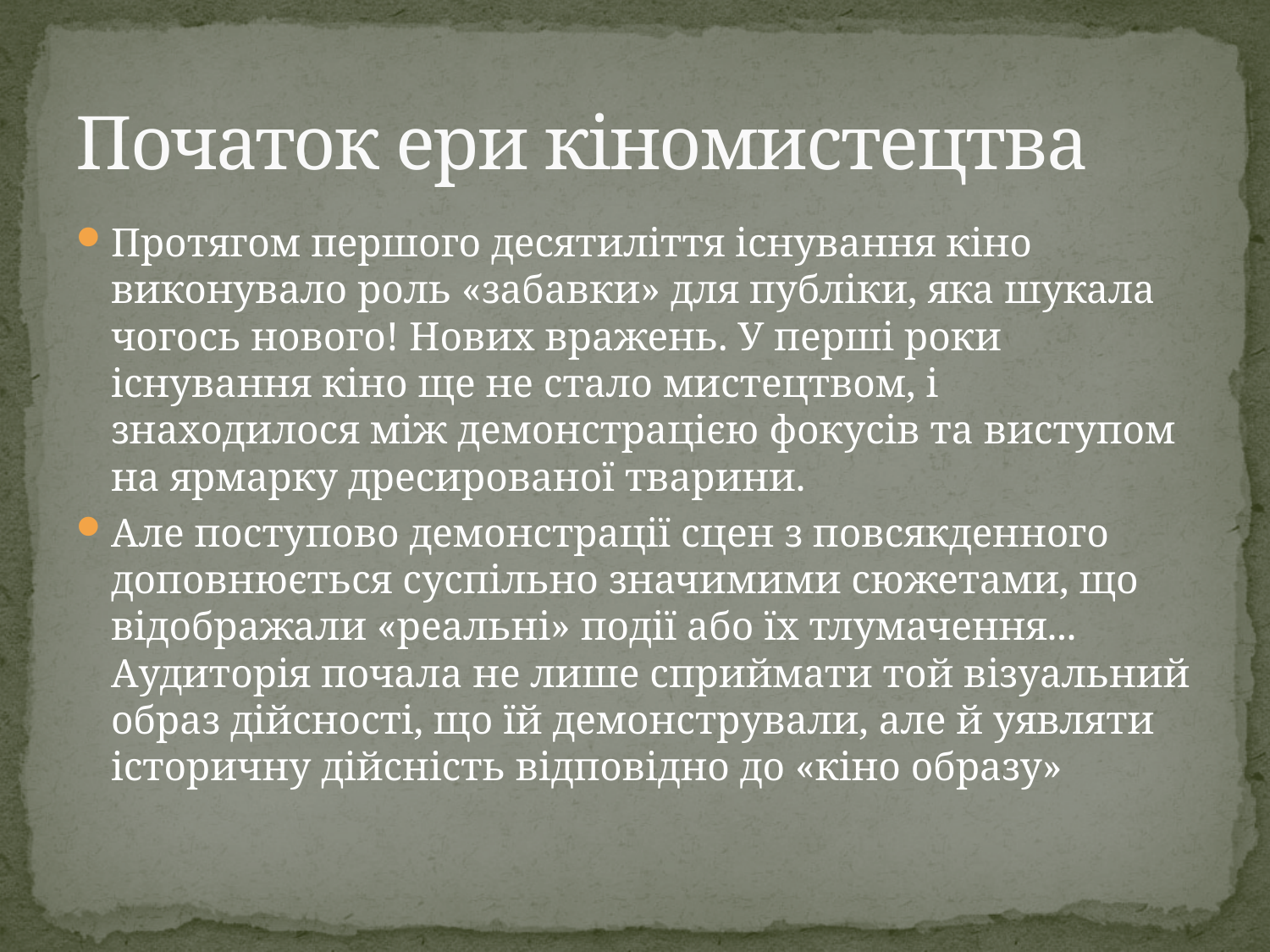

# Початок ери кіномистецтва
Протягом першого десятиліття існування кіно виконувало роль «забавки» для публіки, яка шукала чогось нового! Нових вражень. У перші роки існування кіно ще не стало мистецтвом, і знаходилося між демонстрацією фокусів та виступом на ярмарку дресированої тварини.
Але поступово демонстрації сцен з повсякденного доповнюється суспільно значимими сюжетами, що відображали «реальні» події або їх тлумачення... Аудиторія почала не лише сприймати той візуальний образ дійсності, що їй демонстрували, але й уявляти історичну дійсність відповідно до «кіно образу»